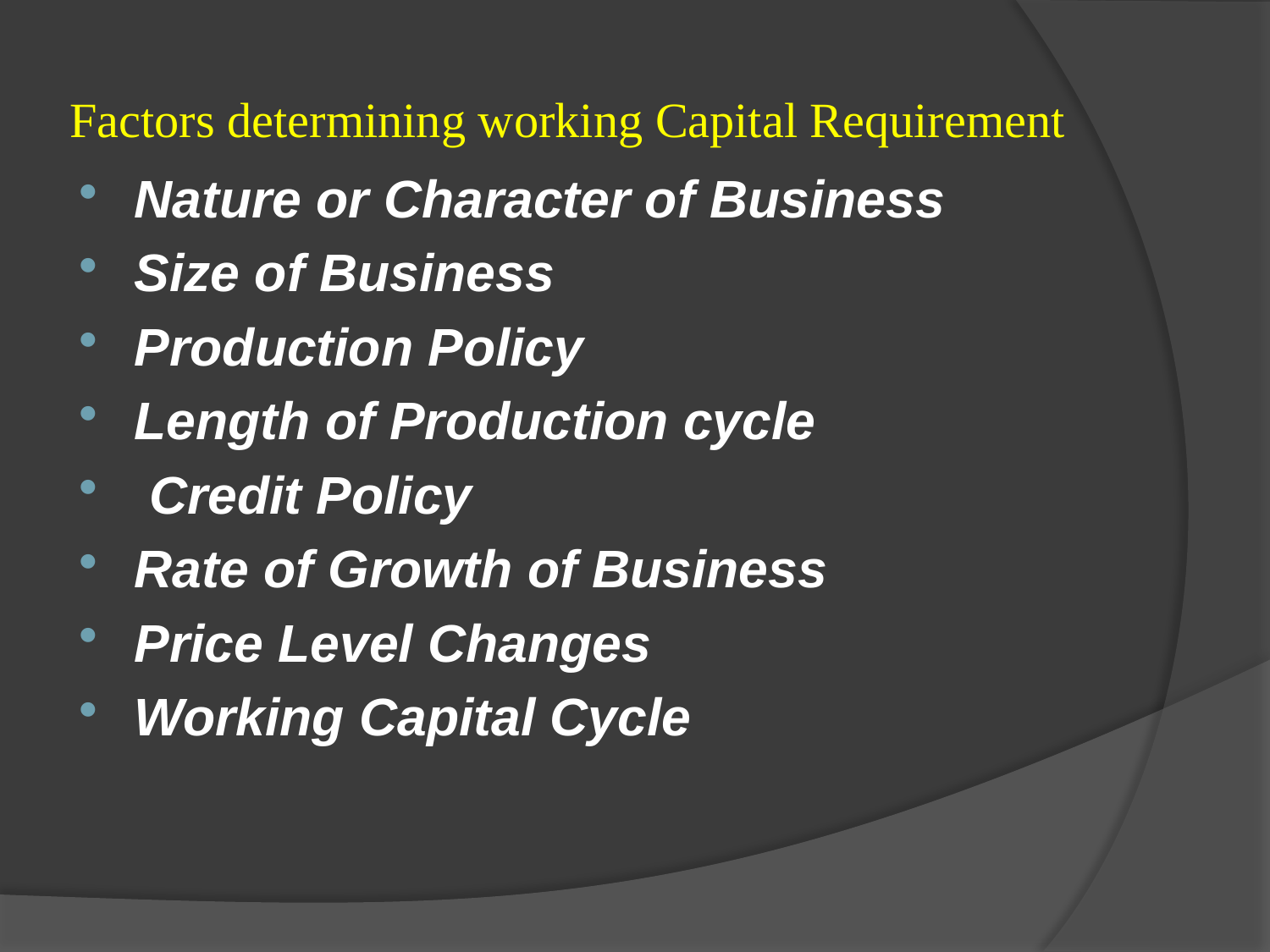

# Factors determining working Capital Requirement
Nature or Character of Business
Size of Business
Production Policy
Length of Production cycle
 Credit Policy
Rate of Growth of Business
Price Level Changes
Working Capital Cycle